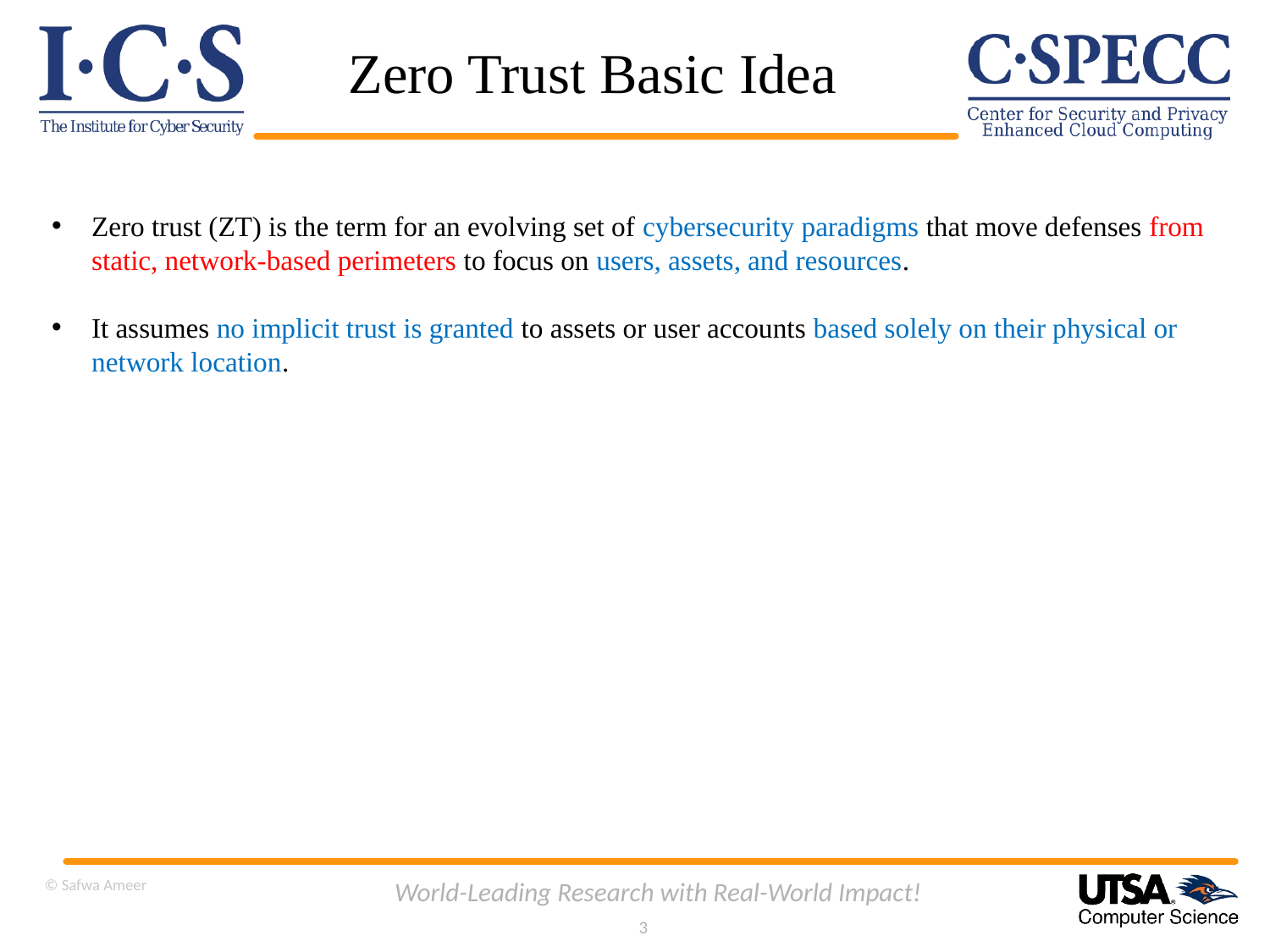

# Zero Trust Basic Idea

Zero trust (ZT) is the term for an evolving set of cybersecurity paradigms that move defenses from static, network-based perimeters to focus on users, assets, and resources.

It assumes no implicit trust is granted to assets or user accounts based solely on their physical or network location.

© Safwa Ameer
World-Leading Research with Real-World Impact!
3